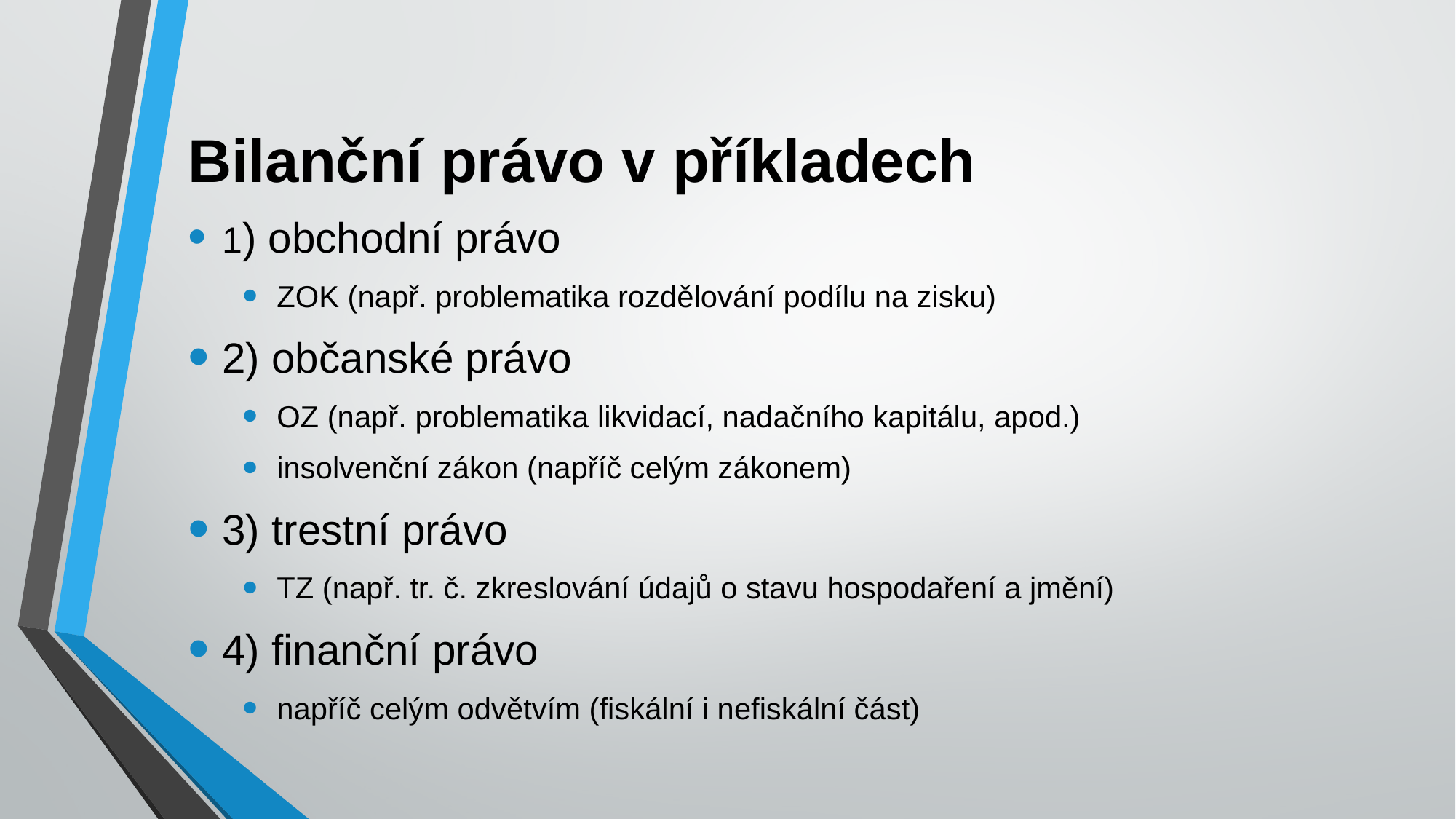

# Bilanční právo v příkladech
1) obchodní právo
ZOK (např. problematika rozdělování podílu na zisku)
2) občanské právo
OZ (např. problematika likvidací, nadačního kapitálu, apod.)
insolvenční zákon (napříč celým zákonem)
3) trestní právo
TZ (např. tr. č. zkreslování údajů o stavu hospodaření a jmění)
4) finanční právo
napříč celým odvětvím (fiskální i nefiskální část)